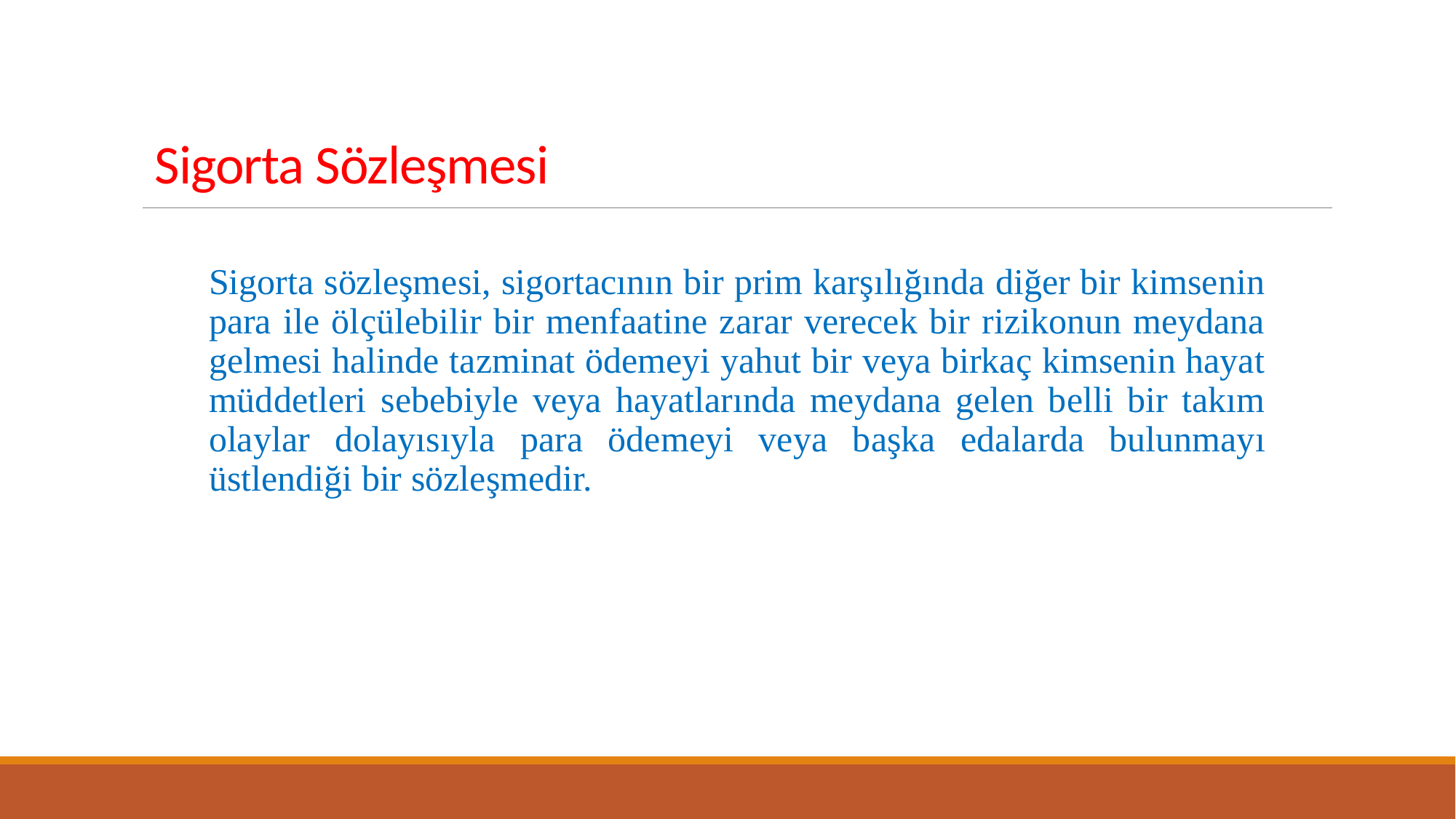

# Sigorta Sözleşmesi
Sigorta sözleşmesi, sigortacının bir prim karşılığında diğer bir kimsenin para ile ölçülebilir bir menfaatine zarar verecek bir rizikonun meydana gelmesi halinde tazminat ödemeyi yahut bir veya birkaç kimsenin hayat müddetleri sebebiyle veya hayatlarında meydana gelen belli bir takım olaylar dolayısıyla para ödemeyi veya başka edalarda bulunmayı üstlendiği bir sözleşmedir.